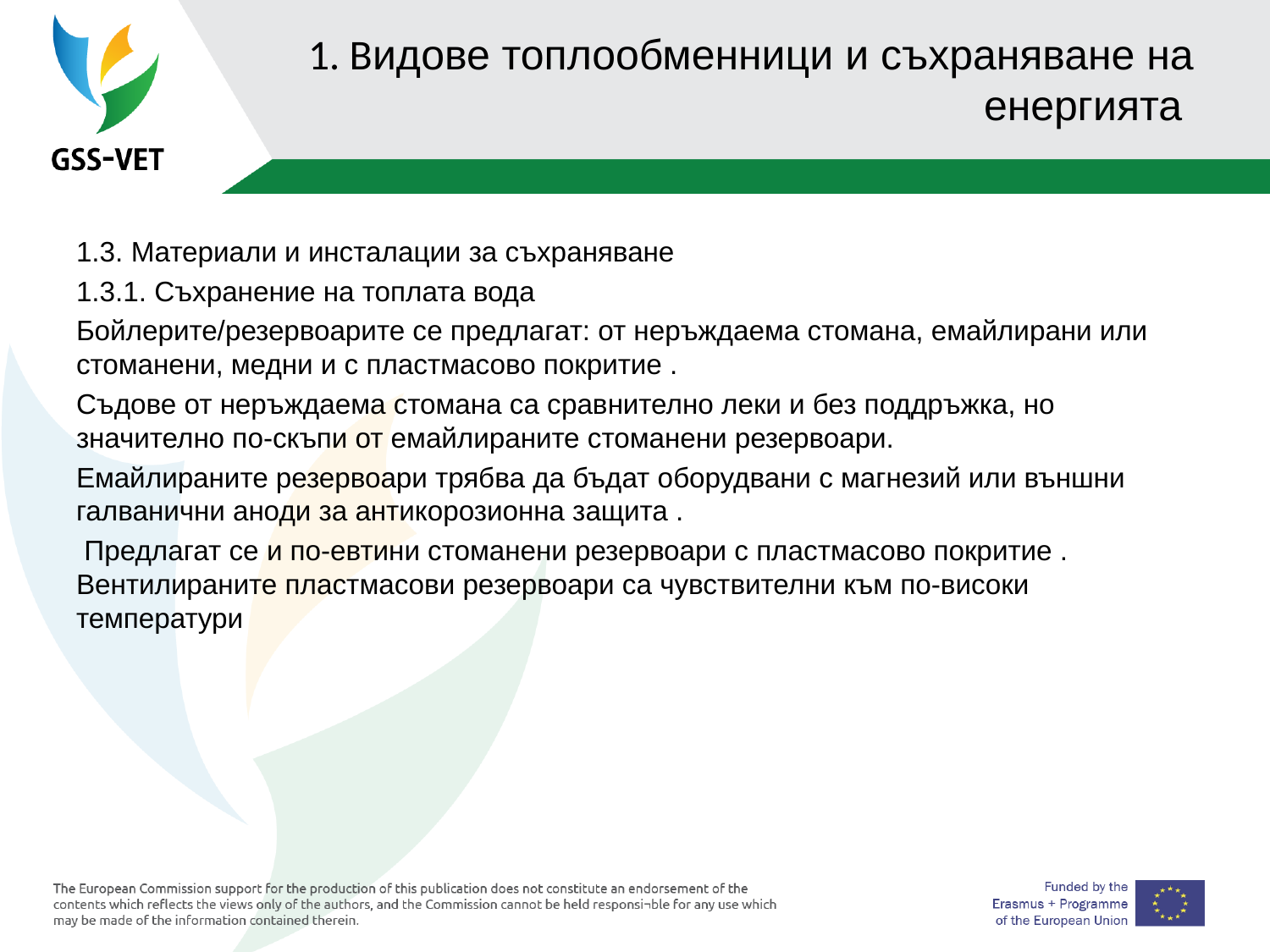

# 1. Видове топлообменници и съхраняване на енергията
1.3. Материали и инсталации за съхраняване
1.3.1. Съхранение на топлата вода
Бойлерите/резервоарите се предлагат: от неръждаема стомана, емайлирани или стоманени, медни и с пластмасово покритие .
Съдове от неръждаема стомана са сравнително леки и без поддръжка, но значително по-скъпи от емайлираните стоманени резервоари.
Емайлираните резервоари трябва да бъдат оборудвани с магнезий или външни галванични аноди за антикорозионна защита .
 Предлагат се и по-евтини стоманени резервоари с пластмасово покритие .   Вентилираните пластмасови резервоари са чувствителни към по-високи температури